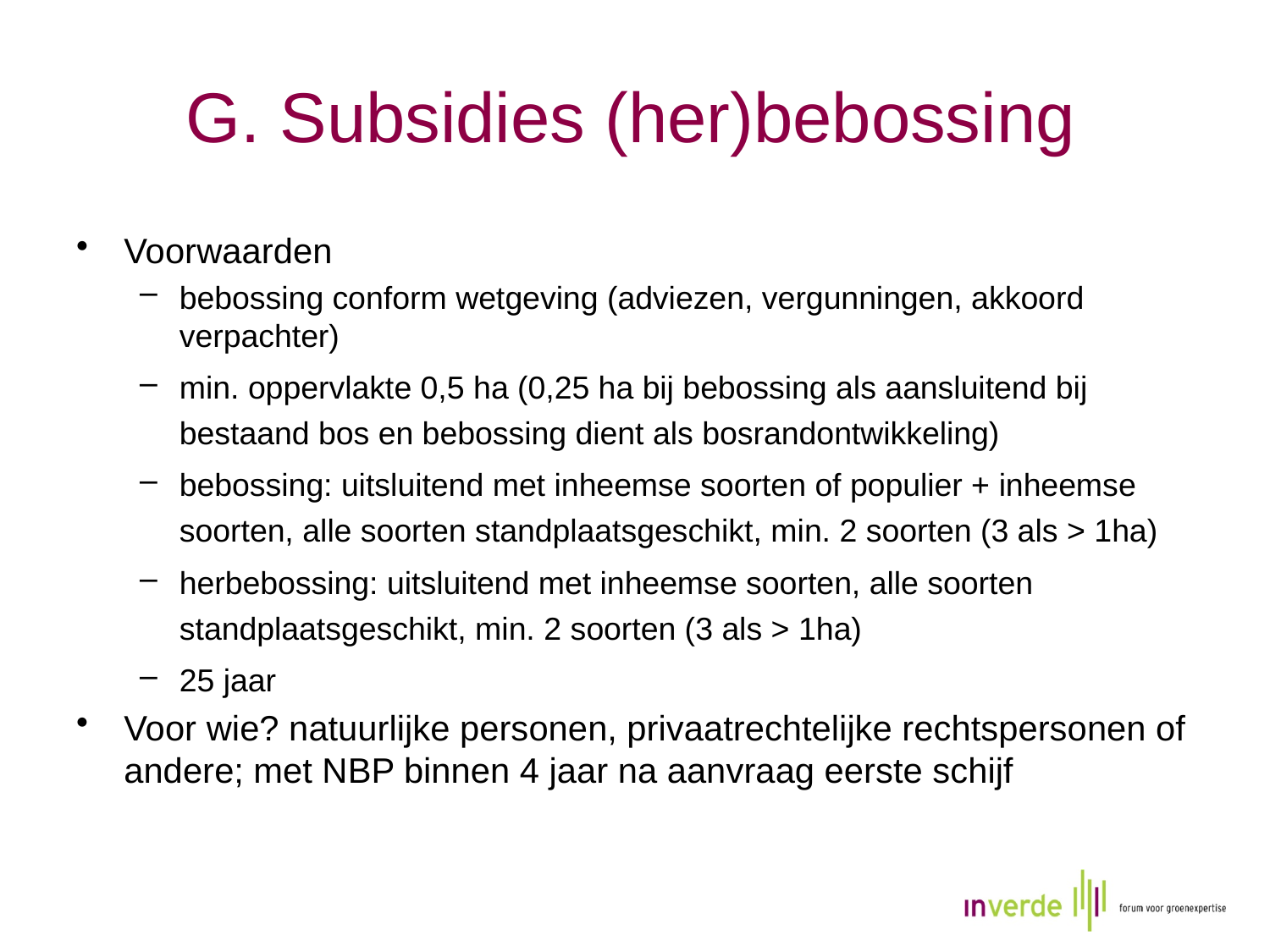

# G. Subsidies (her)bebossing
Voorwaarden
bebossing conform wetgeving (adviezen, vergunningen, akkoord verpachter)
min. oppervlakte 0,5 ha (0,25 ha bij bebossing als aansluitend bij bestaand bos en bebossing dient als bosrandontwikkeling)
bebossing: uitsluitend met inheemse soorten of populier + inheemse soorten, alle soorten standplaatsgeschikt, min. 2 soorten (3 als > 1ha)
herbebossing: uitsluitend met inheemse soorten, alle soorten standplaatsgeschikt, min. 2 soorten (3 als > 1ha)
25 jaar
Voor wie? natuurlijke personen, privaatrechtelijke rechtspersonen of andere; met NBP binnen 4 jaar na aanvraag eerste schijf